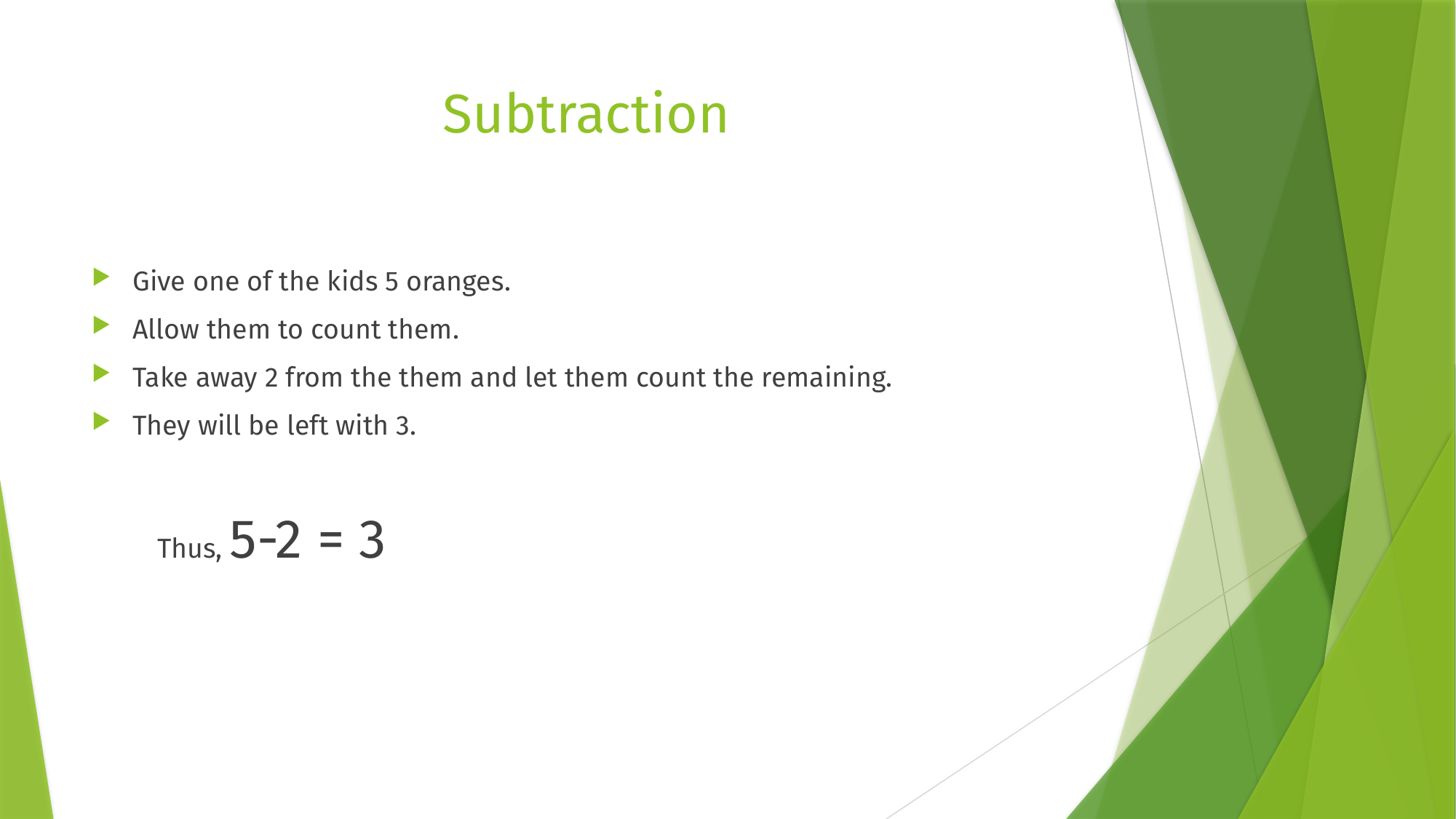

# Subtraction
Give one of the kids 5 oranges.
Allow them to count them.
Take away 2 from the them and let them count the remaining.
They will be left with 3.

         Thus, 5-2 = 3